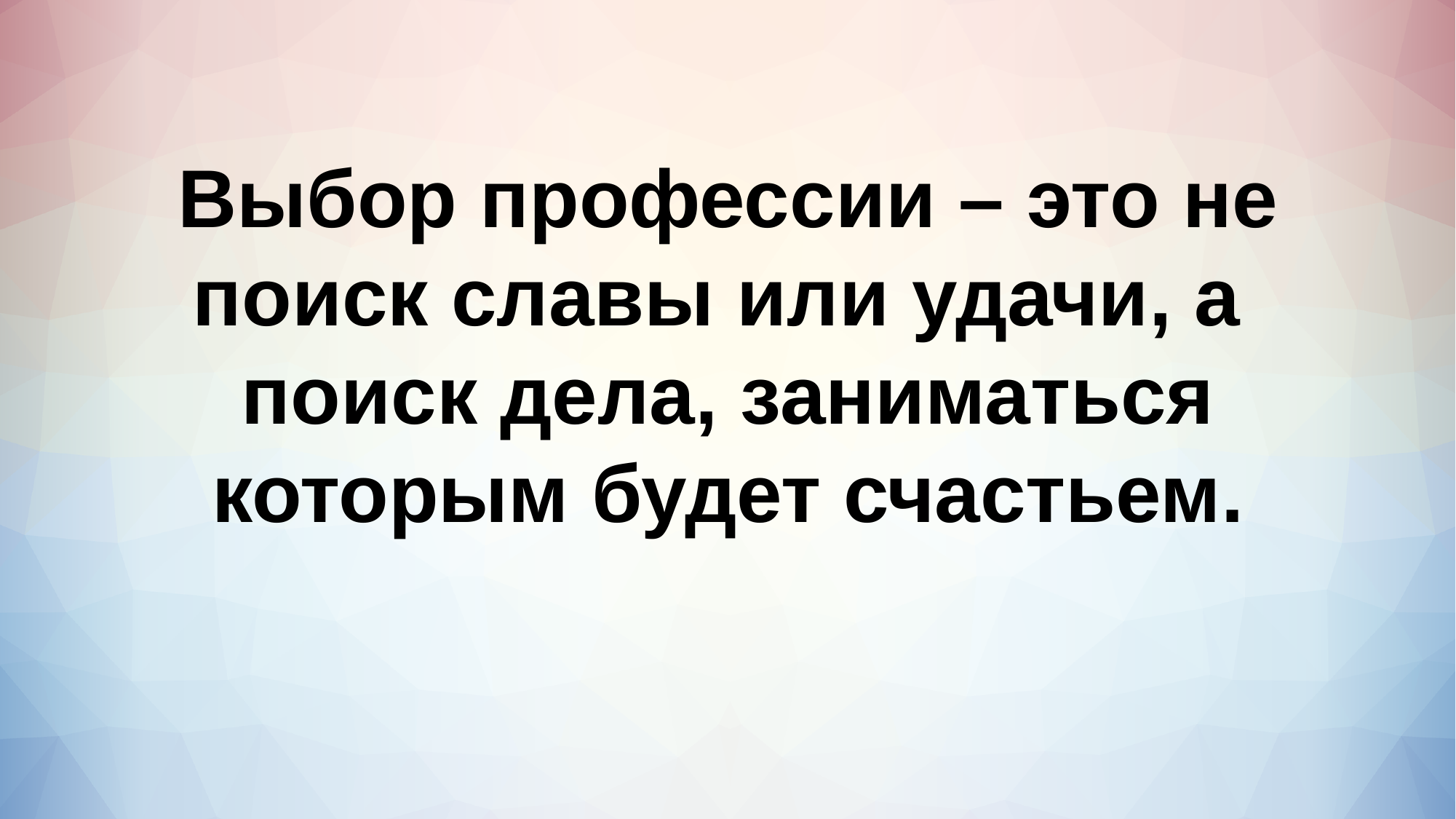

# Выбор профессии – это не поиск славы или удачи, а  поиск дела, заниматься которым будет счастьем.